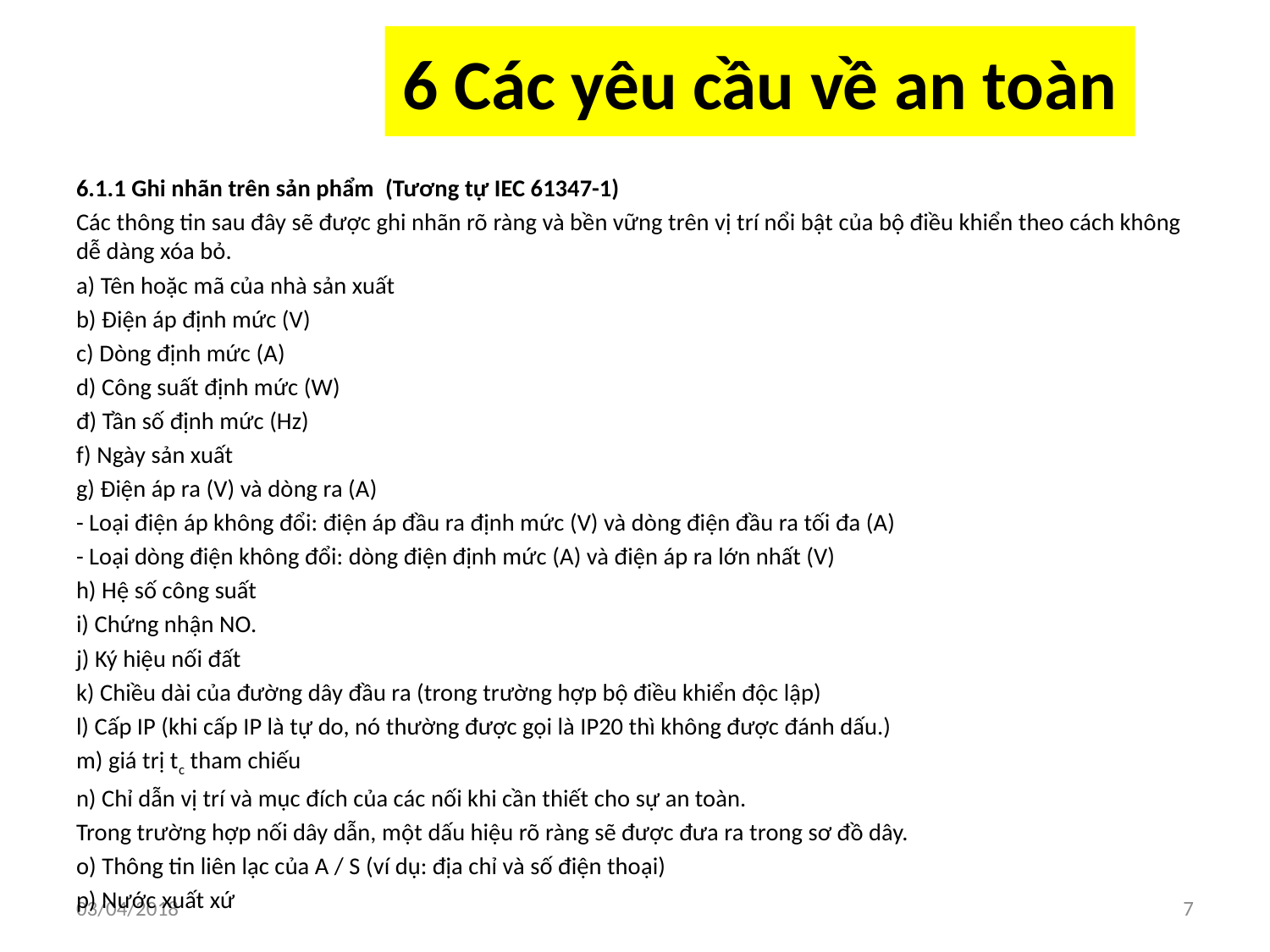

# 6 Các yêu cầu về an toàn
6.1.1 Ghi nhãn trên sản phẩm  (Tương tự IEC 61347-1)
Các thông tin sau đây sẽ được ghi nhãn rõ ràng và bền vững trên vị trí nổi bật của bộ điều khiển theo cách không dễ dàng xóa bỏ.
a) Tên hoặc mã của nhà sản xuất
b) Điện áp định mức (V)
c) Dòng định mức (A)
d) Công suất định mức (W)
đ) Tần số định mức (Hz)
f) Ngày sản xuất
g) Điện áp ra (V) và dòng ra (A)
- Loại điện áp không đổi: điện áp đầu ra định mức (V) và dòng điện đầu ra tối đa (A)
- Loại dòng điện không đổi: dòng điện định mức (A) và điện áp ra lớn nhất (V)
h) Hệ số công suất
i) Chứng nhận NO.
j) Ký hiệu nối đất
k) Chiều dài của đường dây đầu ra (trong trường hợp bộ điều khiển độc lập)
l) Cấp IP (khi cấp IP là tự do, nó thường được gọi là IP20 thì không được đánh dấu.)
m) giá trị tc tham chiếu
n) Chỉ dẫn vị trí và mục đích của các nối khi cần thiết cho sự an toàn.
Trong trường hợp nối dây dẫn, một dấu hiệu rõ ràng sẽ được đưa ra trong sơ đồ dây.
o) Thông tin liên lạc của A / S (ví dụ: địa chỉ và số điện thoại)
p) Nước xuất xứ

03/04/2018
7